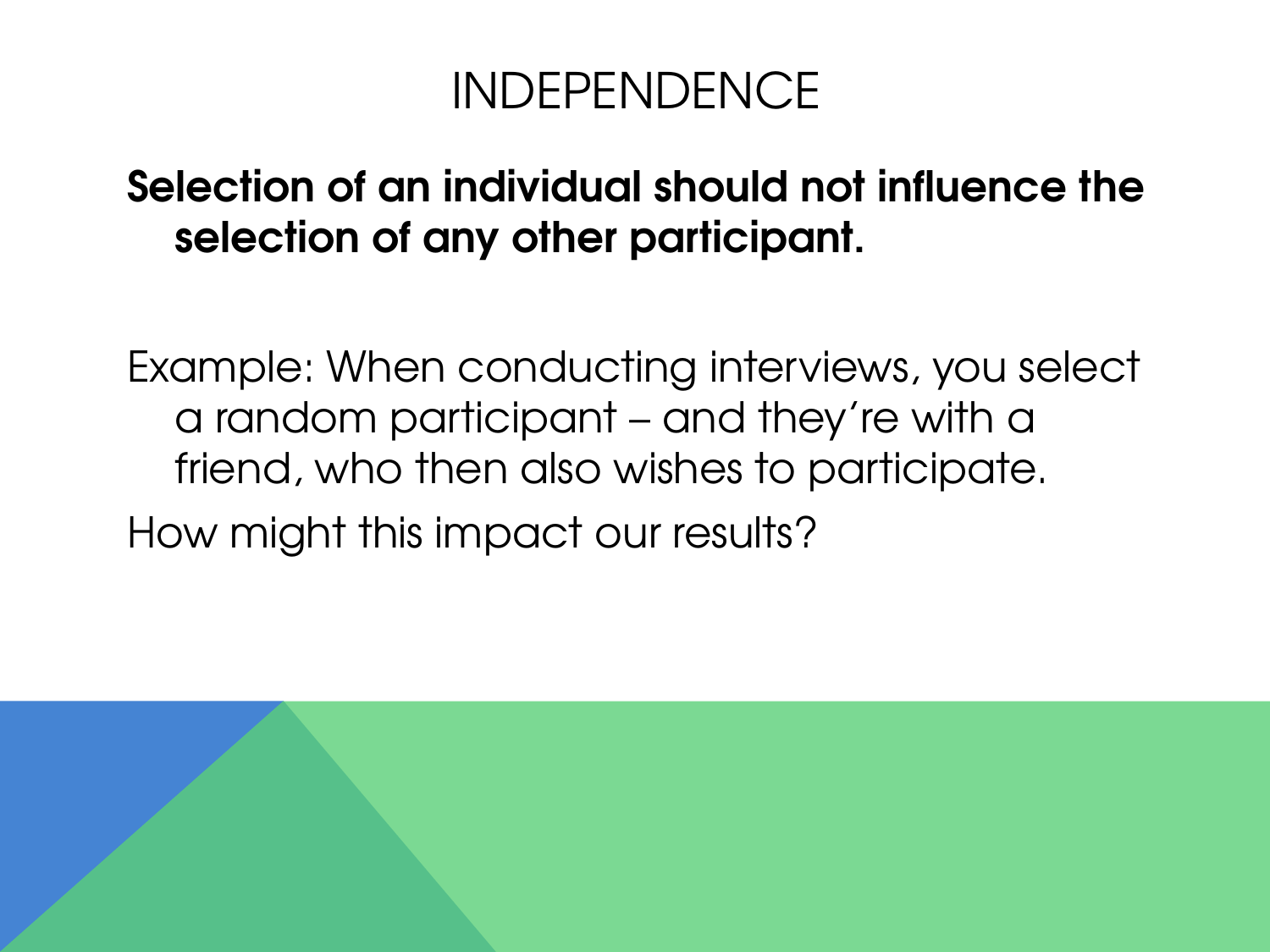

# independence
Selection of an individual should not influence the selection of any other participant.

Example: When conducting interviews, you select a random participant – and they’re with a friend, who then also wishes to participate.
How might this impact our results?